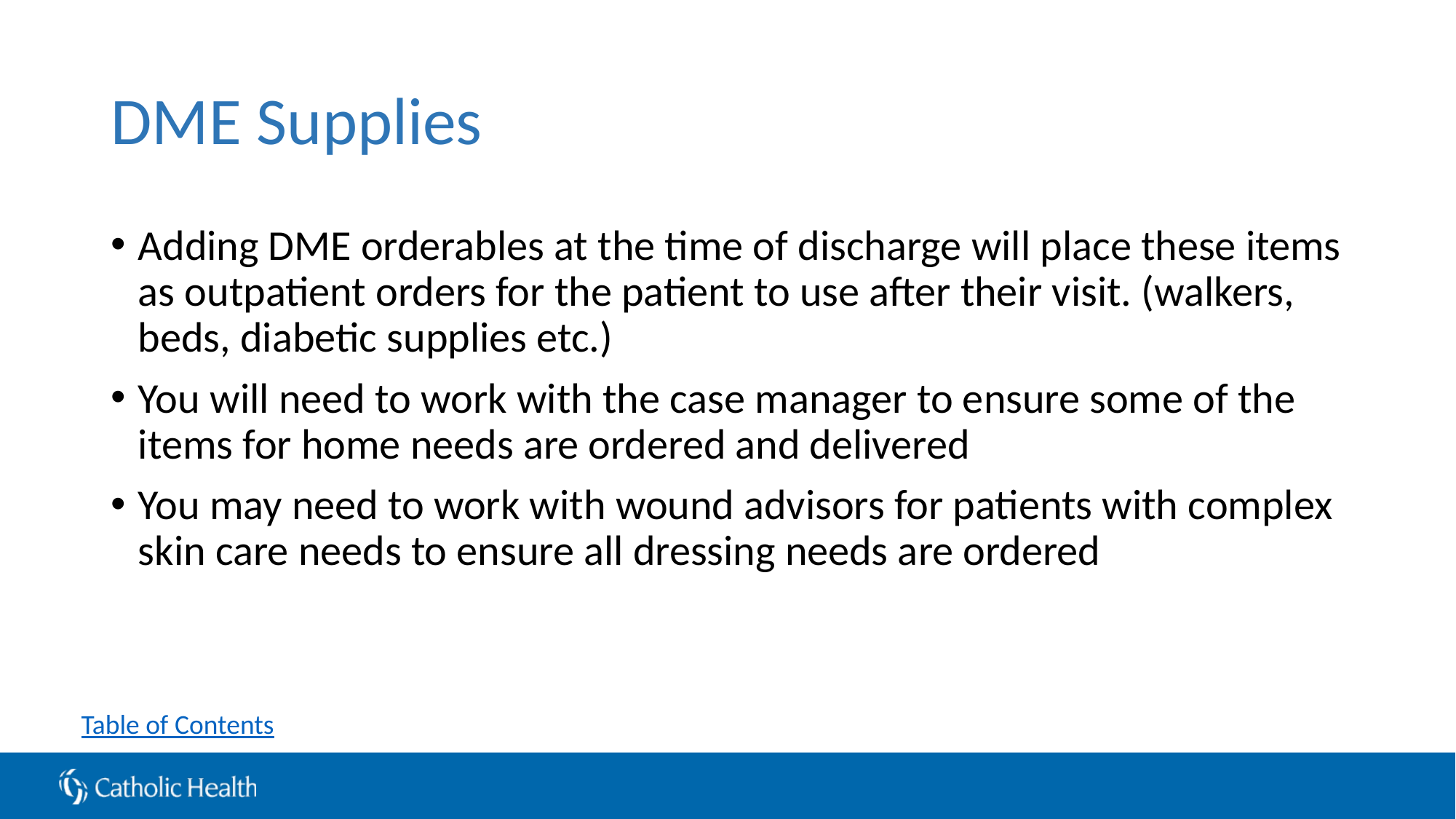

# DME Supplies
Adding DME orderables at the time of discharge will place these items as outpatient orders for the patient to use after their visit. (walkers, beds, diabetic supplies etc.)
You will need to work with the case manager to ensure some of the items for home needs are ordered and delivered
You may need to work with wound advisors for patients with complex skin care needs to ensure all dressing needs are ordered